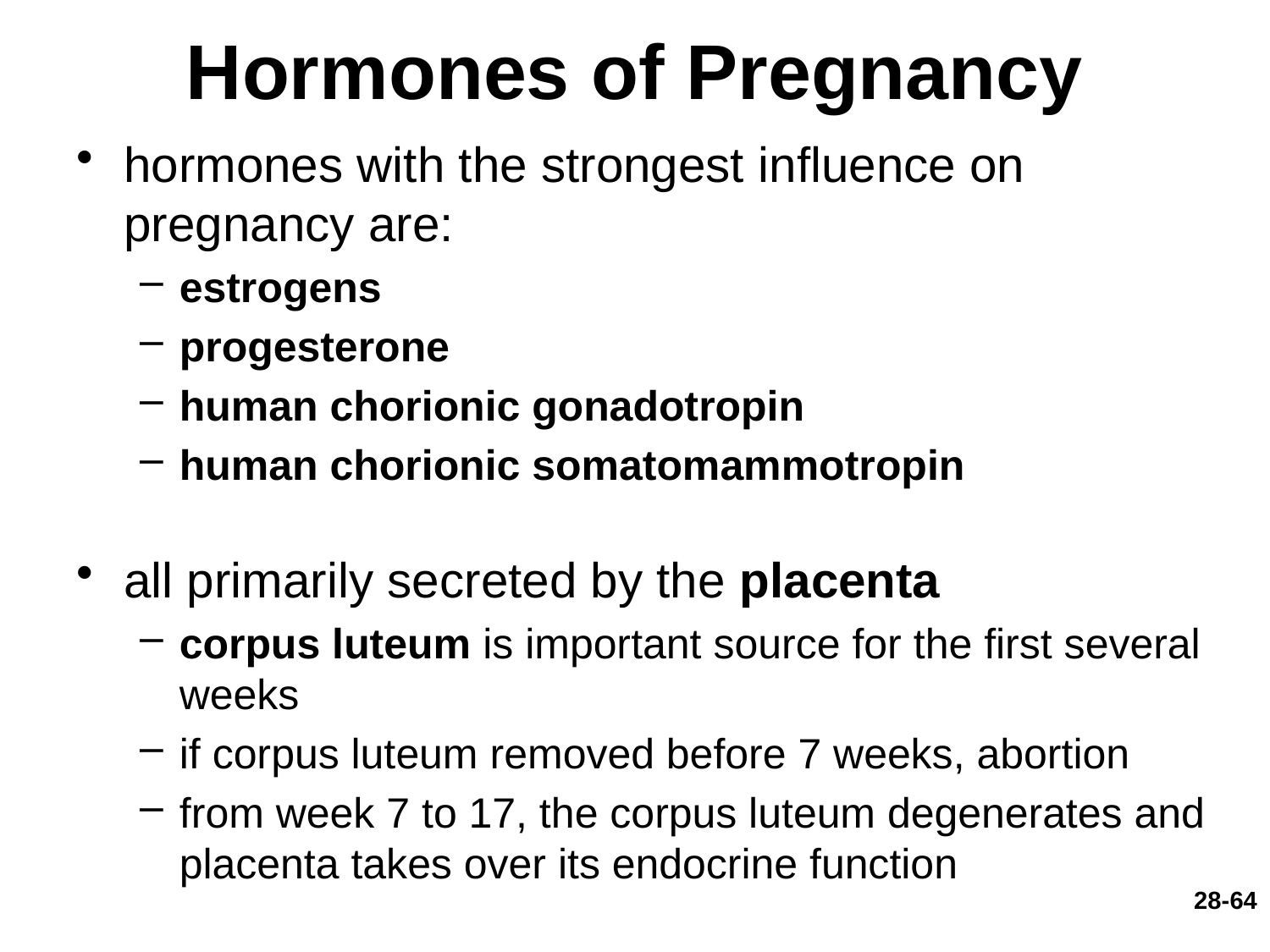

# Hormones of Pregnancy
hormones with the strongest influence on pregnancy are:
estrogens
progesterone
human chorionic gonadotropin
human chorionic somatomammotropin

all primarily secreted by the placenta
corpus luteum is important source for the first several weeks
if corpus luteum removed before 7 weeks, abortion
from week 7 to 17, the corpus luteum degenerates and placenta takes over its endocrine function
28-64